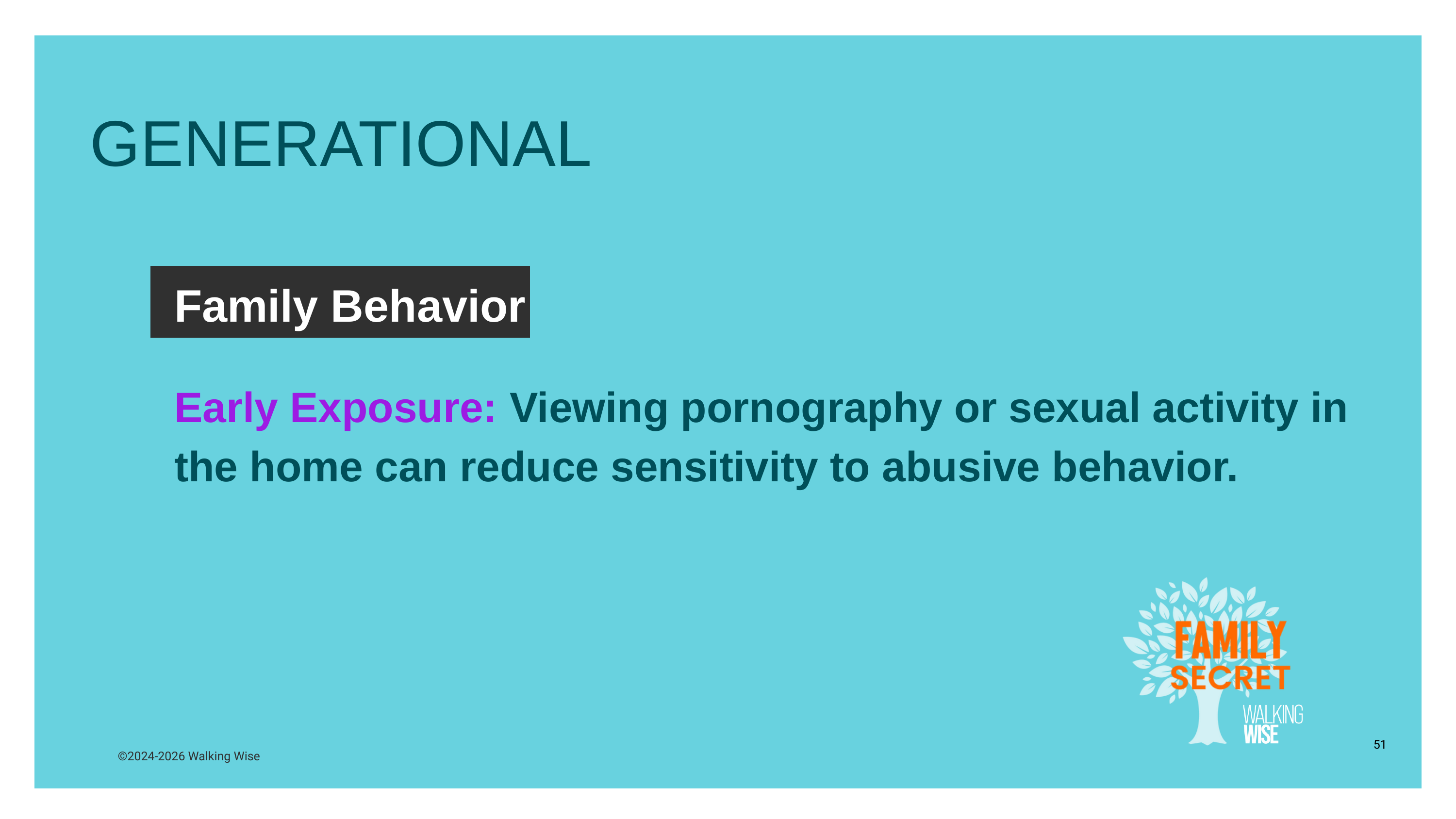

GENERATIONAL

Family Behavior
Early Exposure: Viewing pornography or sexual activity in the home can reduce sensitivity to abusive behavior.

51
©2024-2026 Walking Wise